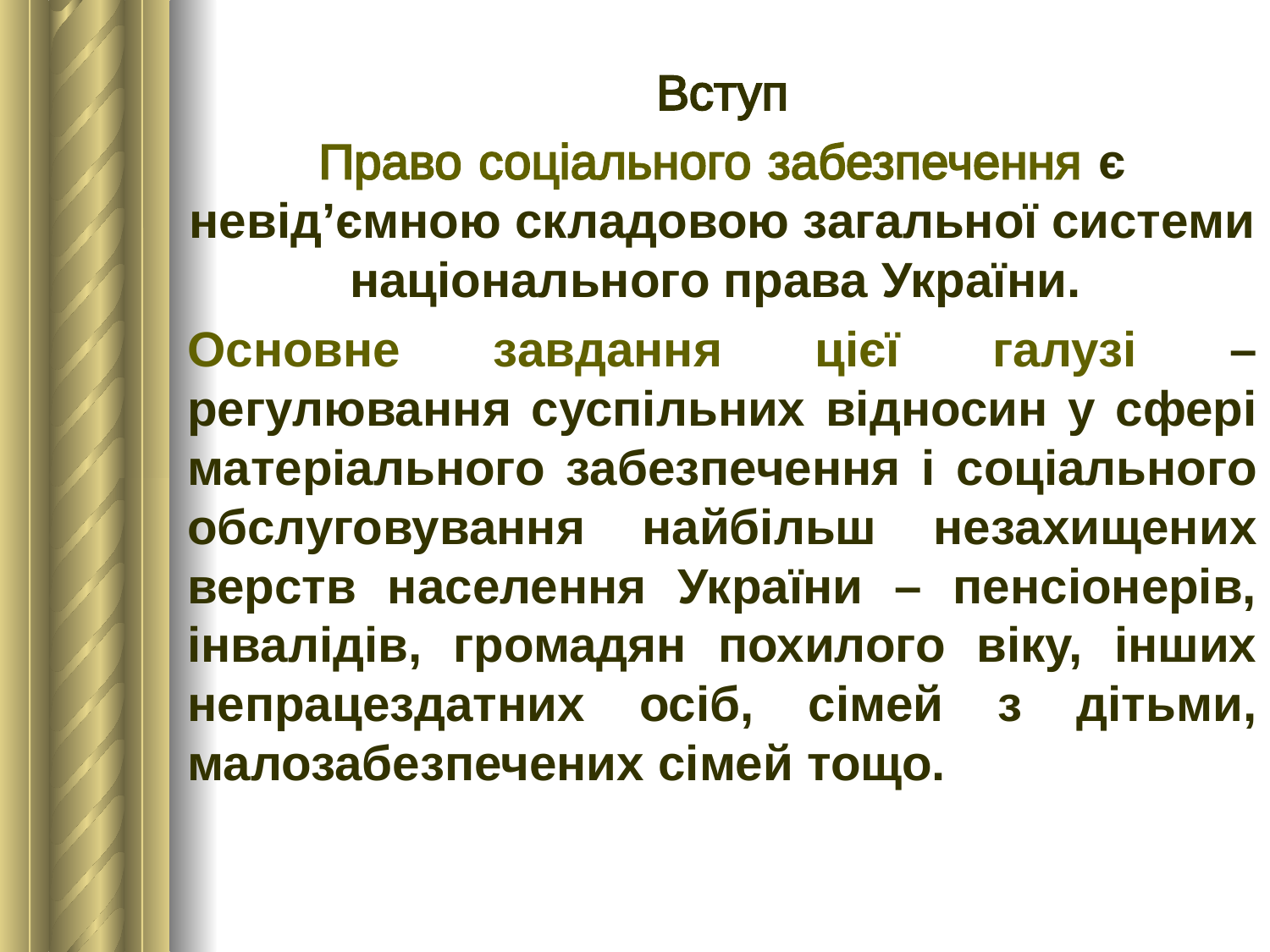

Вступ
Право соціального забезпечення є невід’ємною складовою загальної системи національного права України.
Основне завдання цієї галузі – регулювання суспільних відносин у сфері матеріального забезпечення і соціального обслуговування найбільш незахищених верств населення України – пенсіонерів, інвалідів, громадян похилого віку, інших непрацездатних осіб, сімей з дітьми, малозабезпечених сімей тощо.